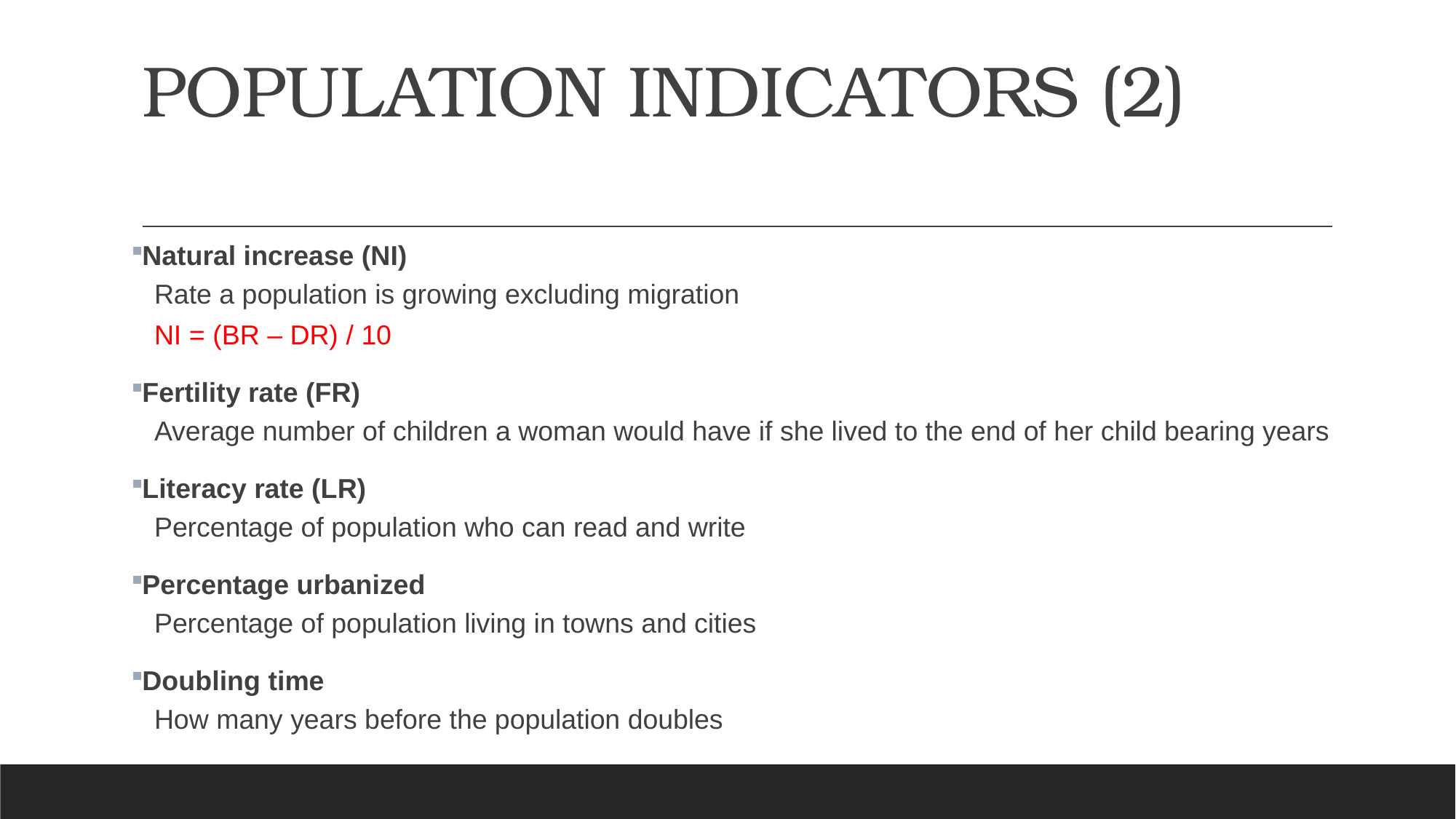

# POPULATION INDICATORS (2)
Natural increase (NI)
	Rate a population is growing excluding migration
	NI = (BR – DR) / 10
Fertility rate (FR)
	Average number of children a woman would have if she lived to the end of her child bearing years
Literacy rate (LR)
	Percentage of population who can read and write
Percentage urbanized
	Percentage of population living in towns and cities
Doubling time
	How many years before the population doubles